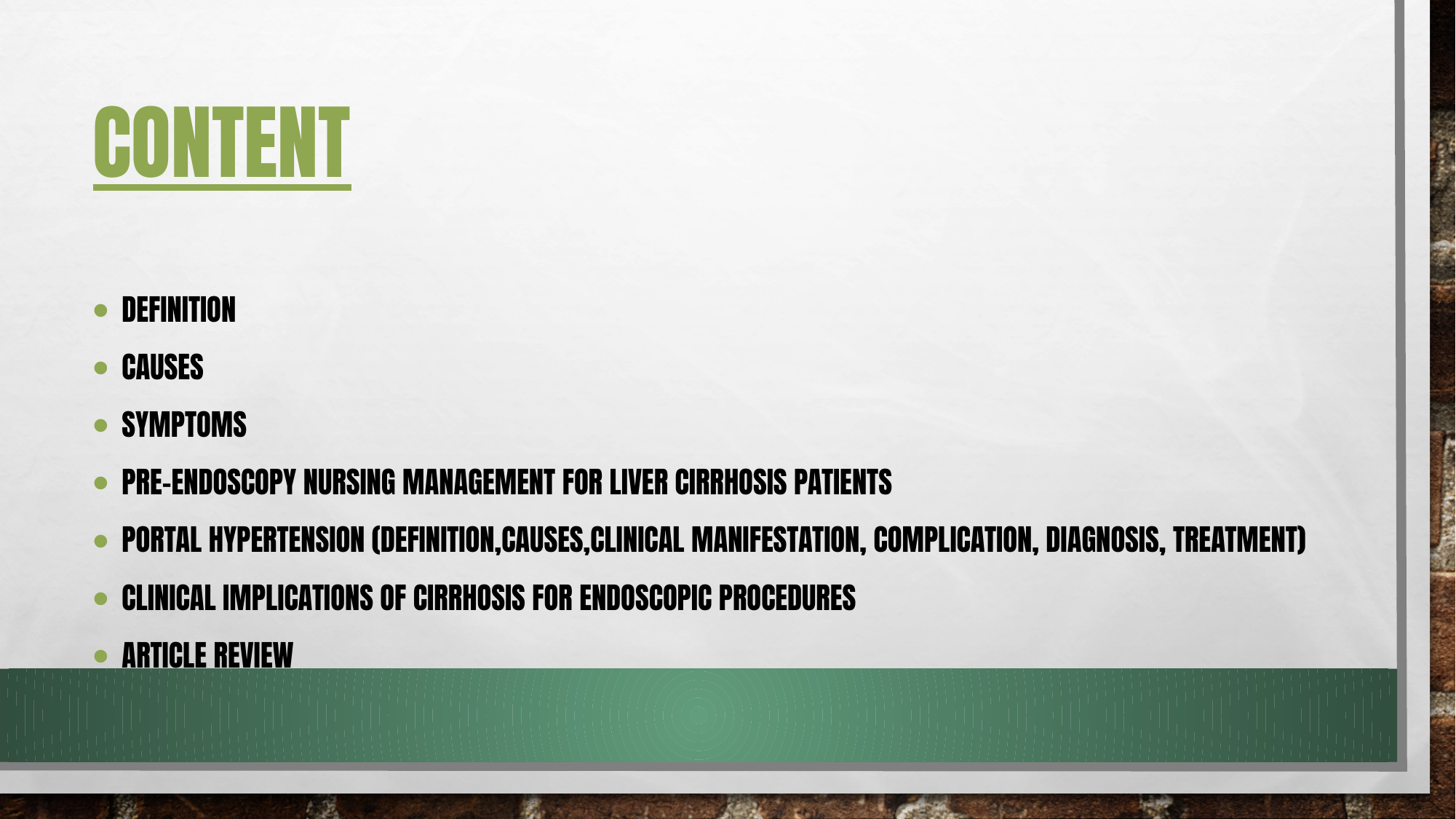

# content
Definition
Causes
Symptoms
Pre-Endoscopy Nursing Management for Liver Cirrhosis Patients
Portal hypertension (definition,causes,clinical manifestation, complication, diagnosis, treatment)
Clinical Implications of Cirrhosis for Endoscopic Procedures
Article review